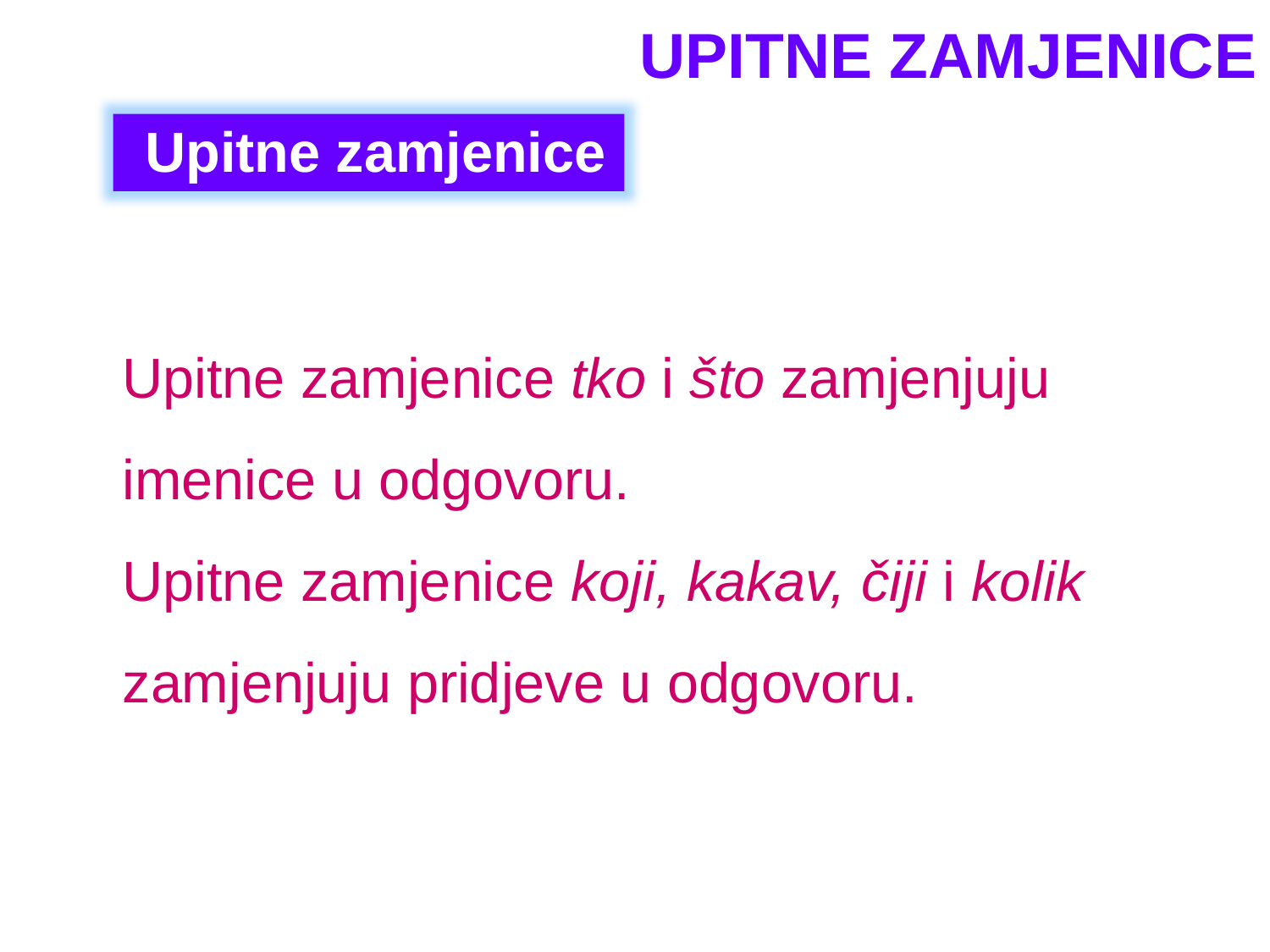

UPITNE ZAMJENICE
Upitne zamjenice

Upitne zamjenice tko i što zamjenjuju imenice u odgovoru.
Upitne zamjenice koji, kakav, čiji i kolik zamjenjuju pridjeve u odgovoru.